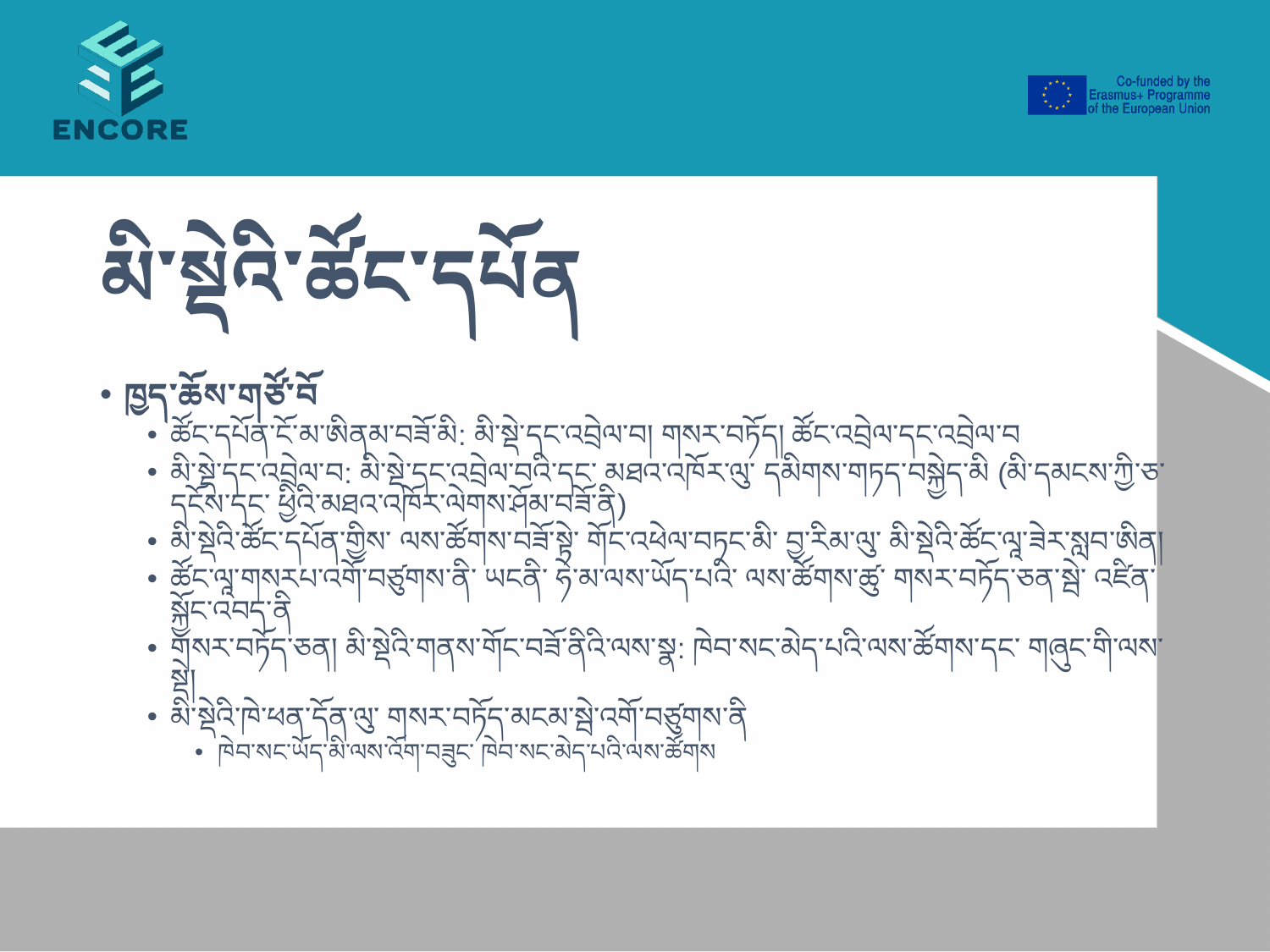

# མི་སྡེའི་ཚོང་དཔོན
ཁྱད་ཆོས་གཙོ་བོ
ཚོང་དཔོན་ངོ་མ་ཨིནམ་བཟོ་མི: མི་སྡེ་དང་འབྲེལ་བ། གསར་བཏོད། ཚོང་འབྲེལ་དང་འབྲེལ་བ
མི་སྡེ་དང་འབྲེལ་བ: མི་སྡེ་དང་འབྲེལ་བའི་དང་ མཐའ་འཁོར་ལུ་ དམིགས་གཏད་བསྐྱེད་མི (མི་དམངས་ཀྱི་ཅ་དངོས་དང་ ཕྱིའི་མཐའ་འཁོར་ལེགས་ཤོམ་བཟོ་ནི)
མི་སྡེའི་ཚོང་དཔོན་གྱིས་ ལས་ཚོགས་བཟོ་སྟེ་ གོང་འཕེལ་བཏང་མི་ བྱ་རིམ་ལུ་ མི་སྡེའི་ཚོང་ལཱ་ཟེར་སླབ་ཨིན།
ཚོང་ལཱ་གསརཔ་འགོ་བཙུགས་ནི་ ཡངནི་ ཧེ་མ་ལས་ཡོད་པའི་ ལས་ཚོགས་ཚུ་ གསར་བཏོད་ཅན་སྦེ་ འཛིན་སྐྱོང་འབད་ནི
གསར་བཏོད་ཅན། མི་སྡེའི་གནས་གོང་བཟོ་ནིའི་ལས་སྣ: ཁེབ་སང་མེད་པའི་ལས་ཚོགས་དང་ གཞུང་གི་ལས་སྡེ།
མི་སྡེའི་ཁེ་ཕན་དོན་ལུ་ གསར་བཏོད་མངམ་སྦེ་འགོ་བཙུགས་ནི
ཁེབ་སང་ཡོད་མི་ལས་འོག་བཟུང་ ཁེབ་སང་མེད་པའི་ལས་ཚོགས